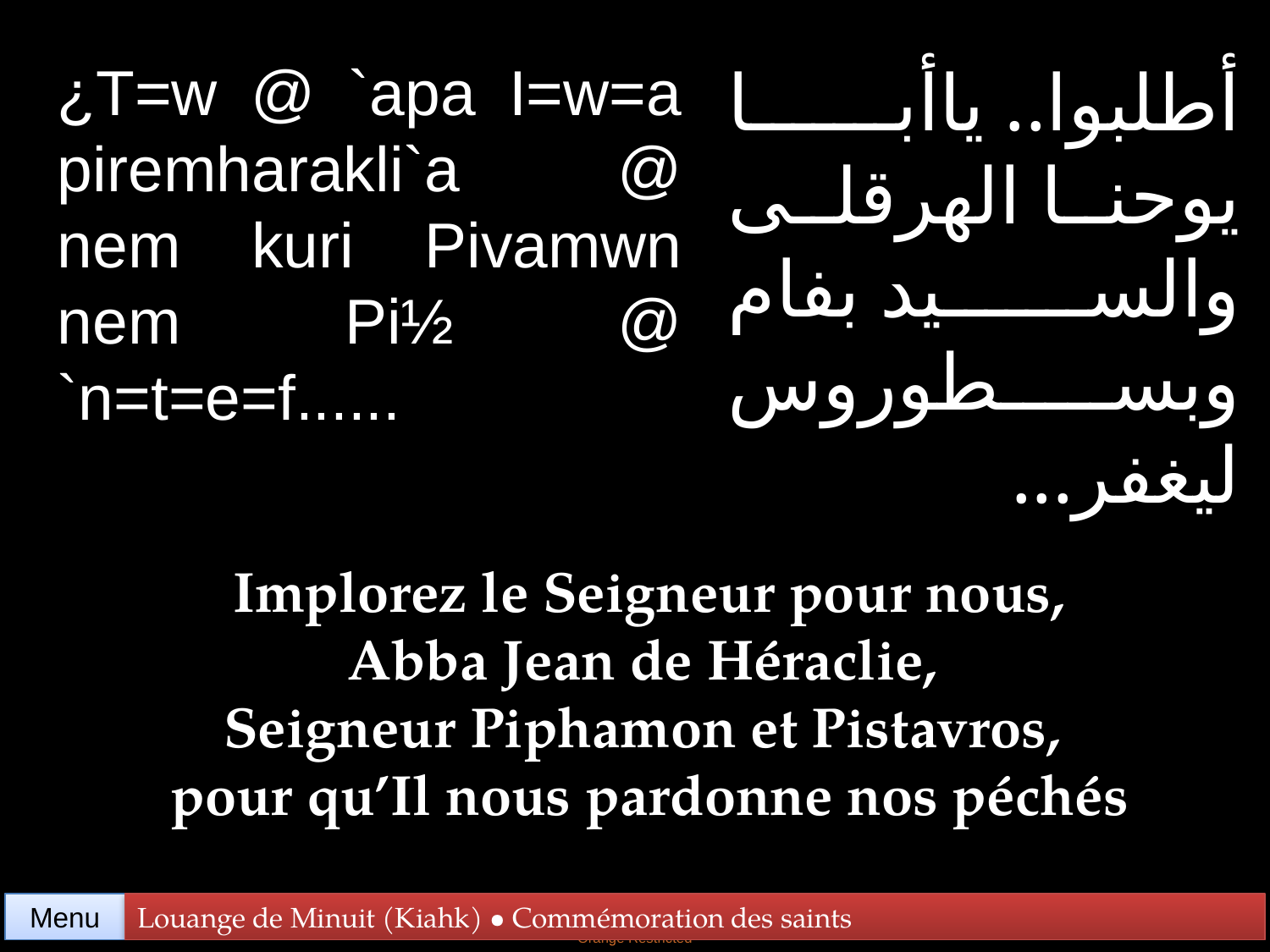

¿T=w @ `apa I=w=a piremharakli`a @ nem kuri Pivamwn nem Pi½ @ `n=t=e=f......
أطلبوا.. ياأبا يوحنا الهرقلى والسيد بفام وبسطوروس ليغفر...
Implorez le Seigneur pour nous,
Abba Jean de Héraclie,
Seigneur Piphamon et Pistavros,
pour qu’Il nous pardonne nos péchés
Menu
Louange de Minuit (Kiahk) • Commémoration des saints